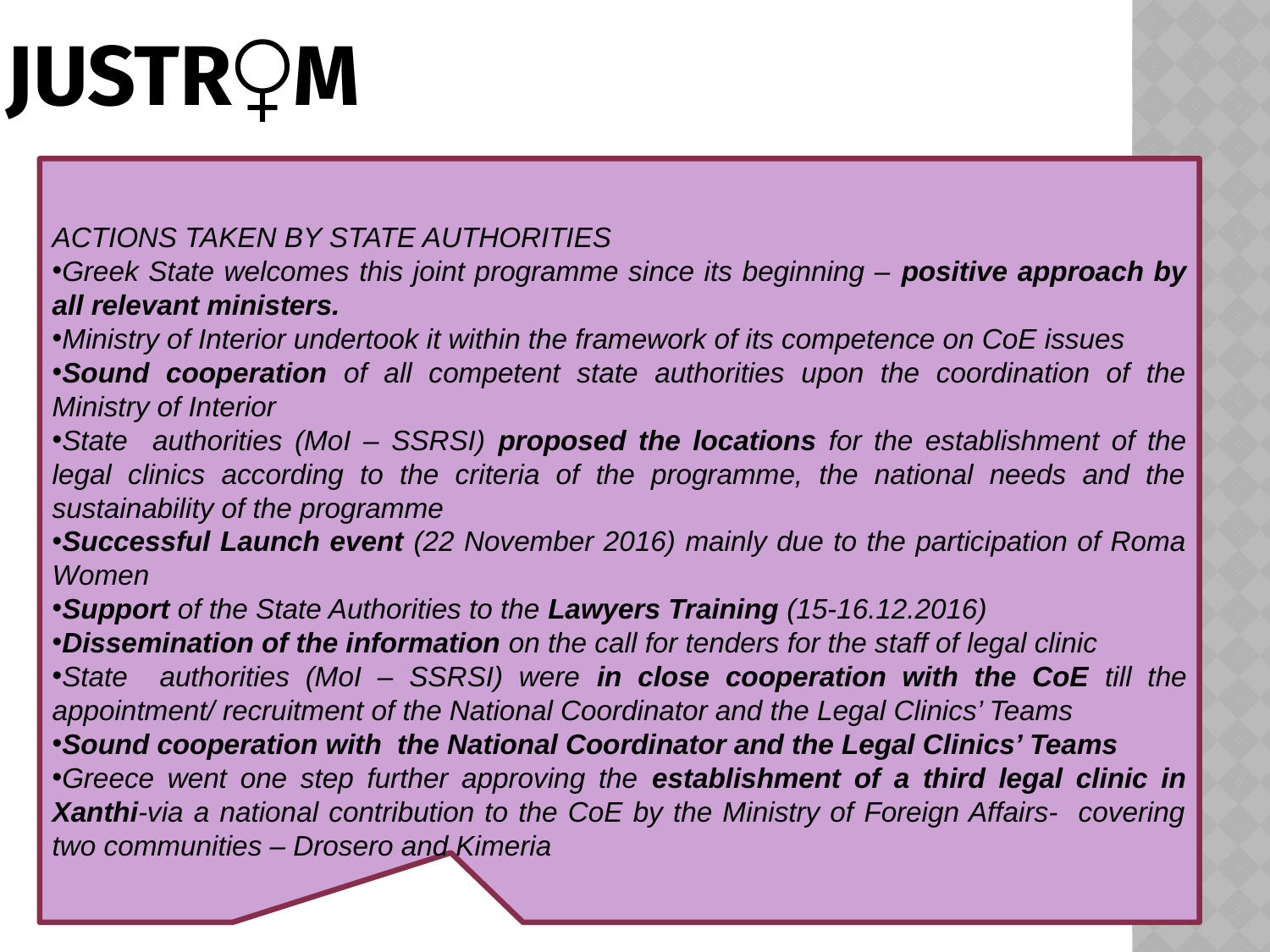

# JUSTR♀M
ACTIONS TAKEN BY STATE AUTHORITIES
Greek State welcomes this joint programme since its beginning – positive approach by all relevant ministers.
Ministry of Interior undertook it within the framework of its competence on CoE issues
Sound cooperation of all competent state authorities upon the coordination of the Ministry of Interior
State  authorities (MoI – SSRSI) proposed the locations for the establishment of the legal clinics according to the criteria of the programme, the national needs and the sustainability of the programme
Successful Launch event (22 November 2016) mainly due to the participation of Roma Women
Support of the State Authorities to the Lawyers Training (15-16.12.2016)
Dissemination of the information on the call for tenders for the staff of legal clinic
State  authorities (MoI – SSRSI) were in close cooperation with the CoE till the appointment/ recruitment of the National Coordinator and the Legal Clinics’ Teams
Sound cooperation with  the National Coordinator and the Legal Clinics’ Teams
Greece went one step further approving the establishment of a third legal clinic in Xanthi-via a national contribution to the CoE by the Ministry of Foreign Affairs-  covering two communities – Drosero and Kimeria